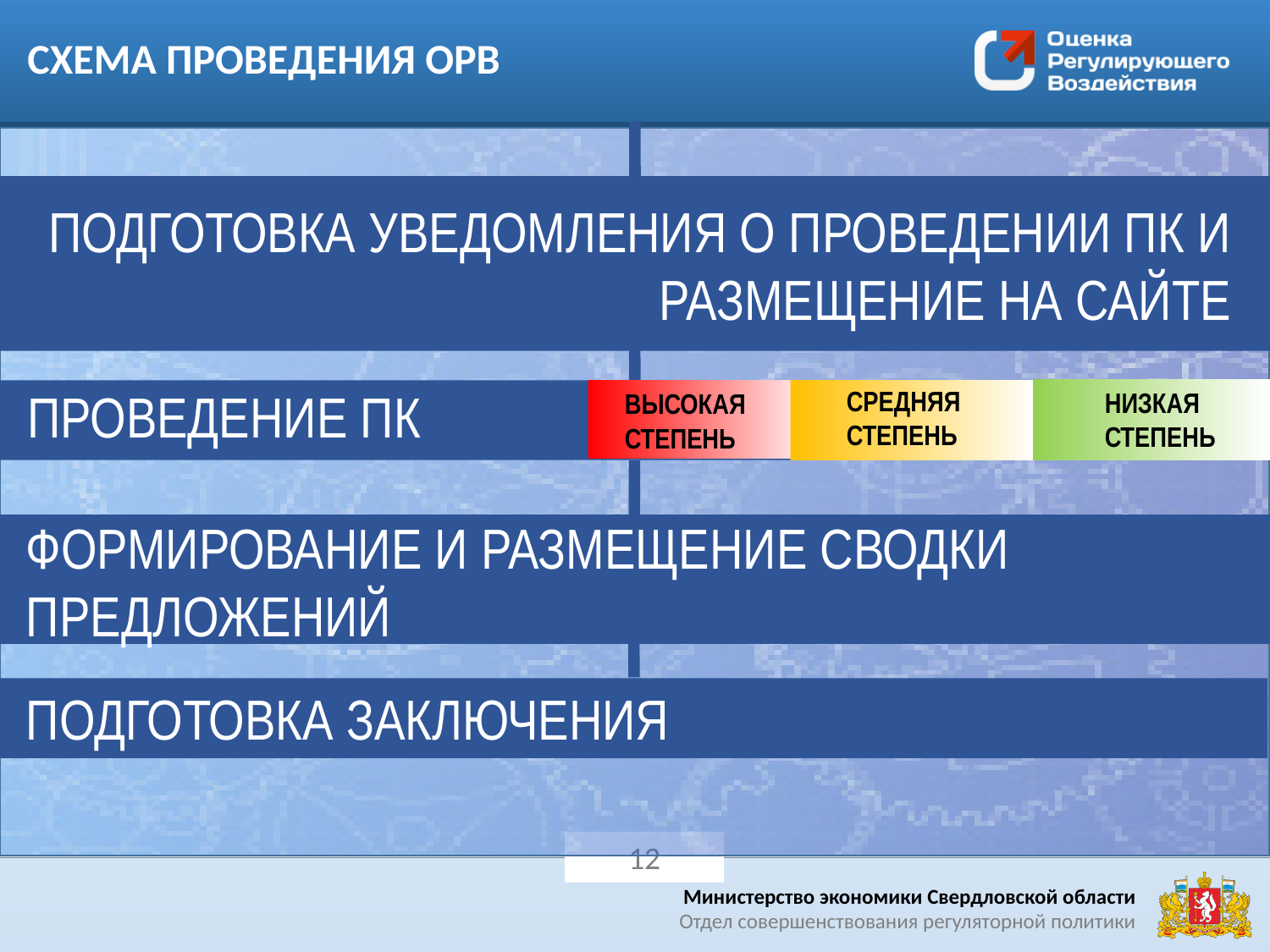

# СХЕМА ПРОВЕДЕНИЯ ОРВ

ПОДГОТОВКА УВЕДОМЛЕНИЯ О ПРОВЕДЕНИИ ПК И РАЗМЕЩЕНИЕ НА САЙТЕ
ПРОВЕДЕНИЕ ПК
СРЕДНЯЯ СТЕПЕНЬ
НИЗКАЯ СТЕПЕНЬ

ВЫСОКАЯ СТЕПЕНЬ

ФОРМИРОВАНИЕ И РАЗМЕЩЕНИЕ СВОДКИ ПРЕДЛОЖЕНИЙ

ПОДГОТОВКА ЗАКЛЮЧЕНИЯ